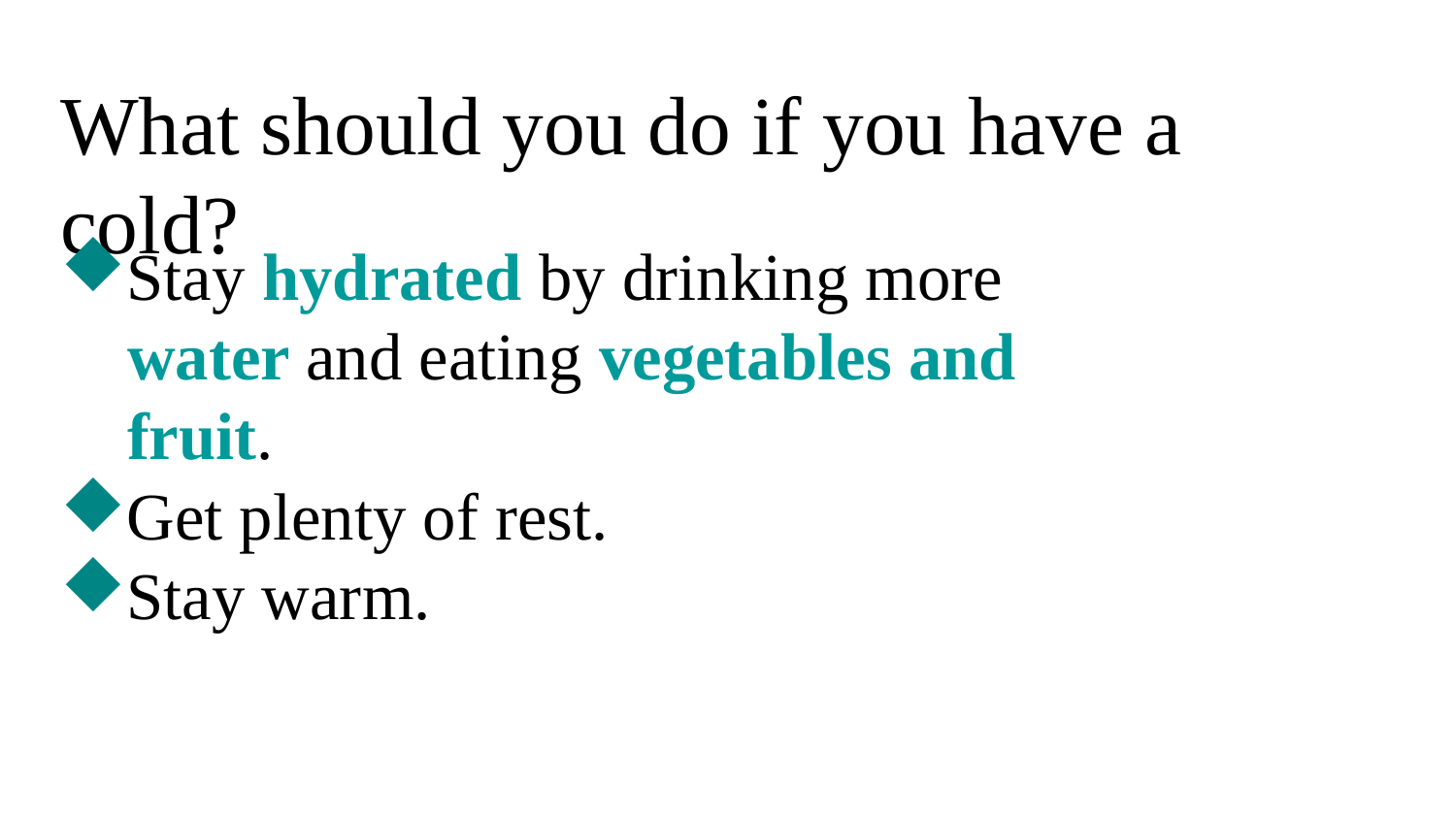

What should you do if you have a cold?
Stay hydrated by drinking more
    water and eating vegetables and
    fruit.
Get plenty of rest.
Stay warm.